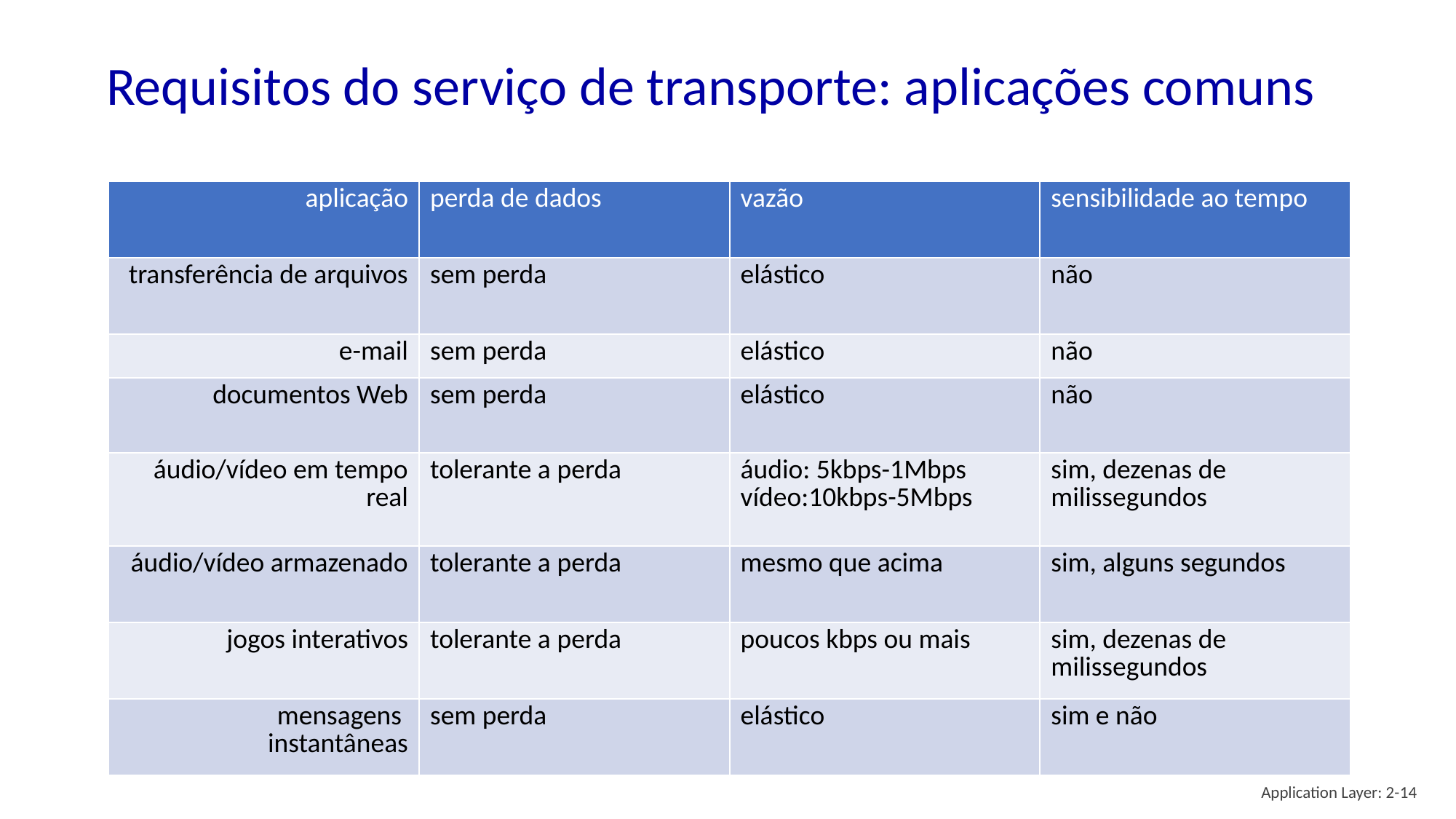

# Requisitos do serviço de transporte: aplicações comuns
| aplicação | perda de dados | vazão | sensibilidade ao tempo |
| --- | --- | --- | --- |
| transferência de arquivos | sem perda | elástico | não |
| e-mail | sem perda | elástico | não |
| documentos Web | sem perda | elástico | não |
| áudio/vídeo em tempo real | tolerante a perda | áudio: 5kbps-1Mbps vídeo:10kbps-5Mbps | sim, dezenas de milissegundos |
| áudio/vídeo armazenado | tolerante a perda | mesmo que acima | sim, alguns segundos |
| jogos interativos | tolerante a perda | poucos kbps ou mais | sim, dezenas de milissegundos |
| mensagens instantâneas | sem perda | elástico | sim e não |
Application Layer: 2-14